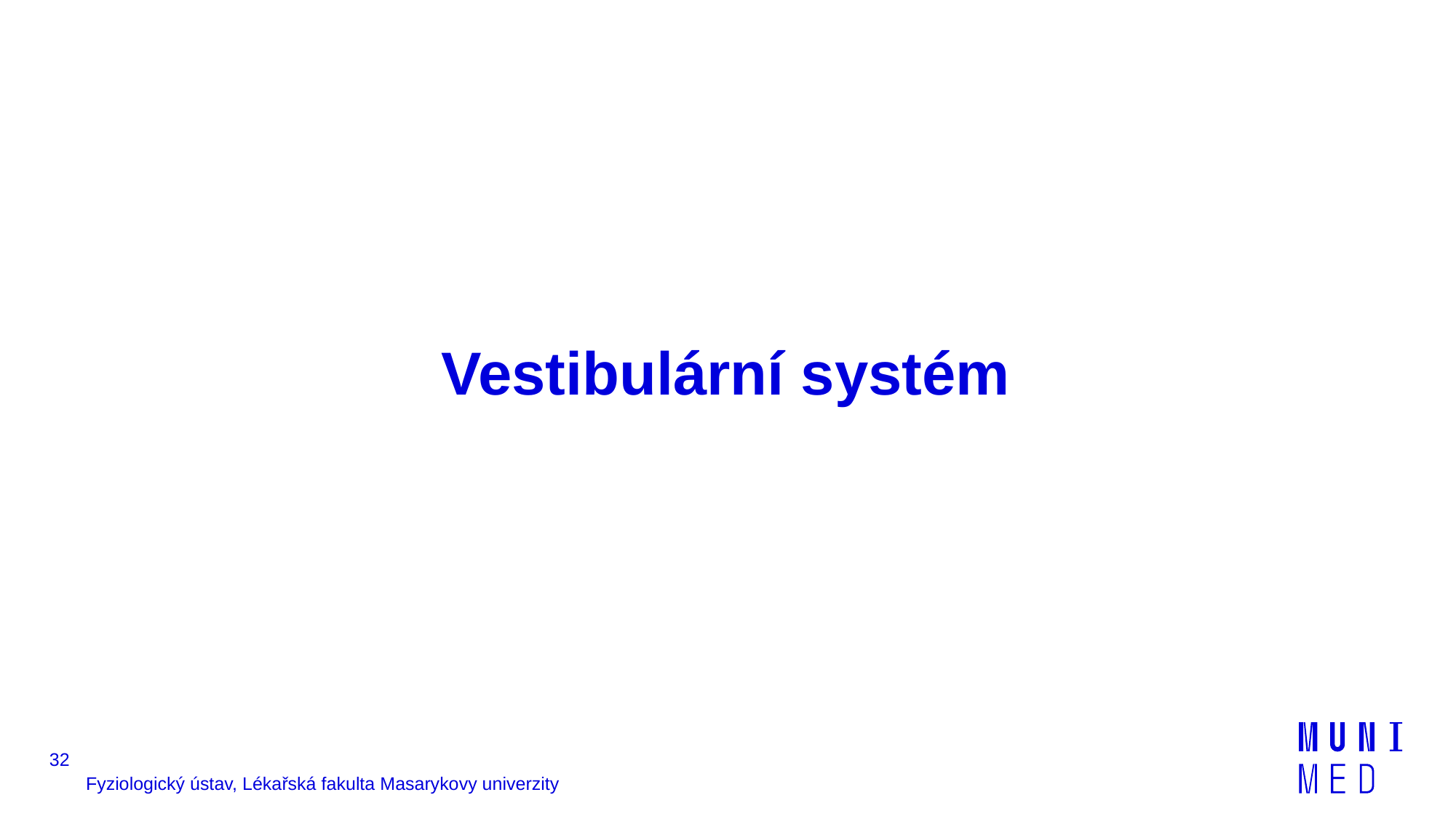

# Vestibulární systém
32
Fyziologický ústav, Lékařská fakulta Masarykovy univerzity